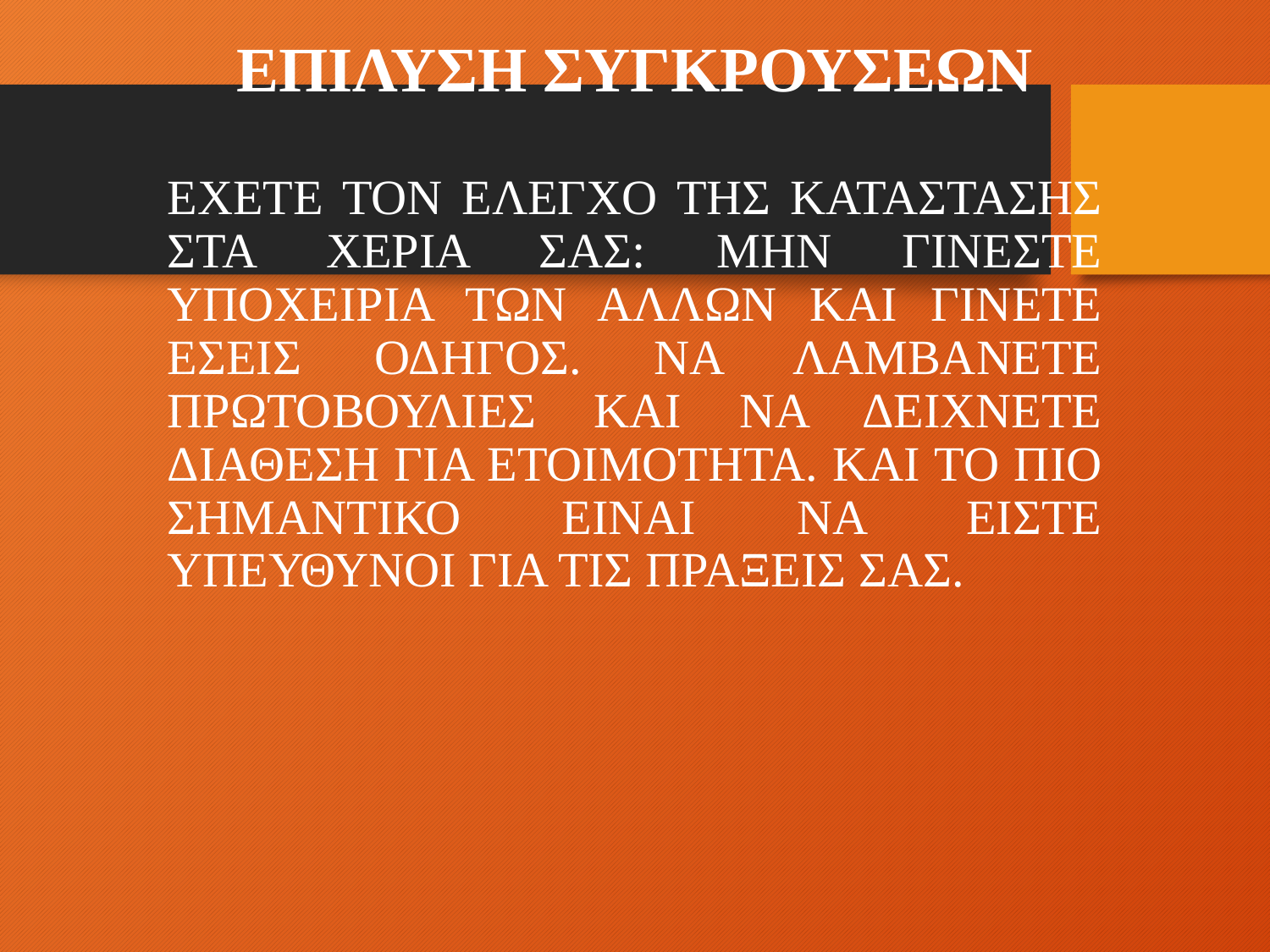

# ΕΠΙΛΥΣΗ ΣΥΓΚΡΟΥΣΕΩΝ
ΕΧΕΤΕ ΤΟΝ ΕΛΕΓΧΟ ΤΗΣ ΚΑΤΑΣΤΑΣΗΣ ΣΤΑ ΧΕΡΙΑ ΣΑΣ: ΜΗΝ ΓΙΝΕΣΤΕ ΥΠΟΧΕΙΡΙΑ ΤΩΝ ΑΛΛΩΝ ΚΑΙ ΓΙΝΕΤΕ ΕΣΕΙΣ ΟΔΗΓΟΣ. ΝΑ ΛΑΜΒΑΝΕΤΕ ΠΡΩΤΟΒΟΥΛΙΕΣ ΚΑΙ ΝΑ ΔΕΙΧΝΕΤΕ ΔΙΑΘΕΣΗ ΓΙΑ ΕΤΟΙΜΟΤΗΤΑ. ΚΑΙ ΤΟ ΠΙΟ ΣΗΜΑΝΤΙΚΟ ΕΙΝΑΙ ΝΑ ΕΙΣΤΕ ΥΠΕΥΘΥΝΟΙ ΓΙΑ ΤΙΣ ΠΡΑΞΕΙΣ ΣΑΣ.